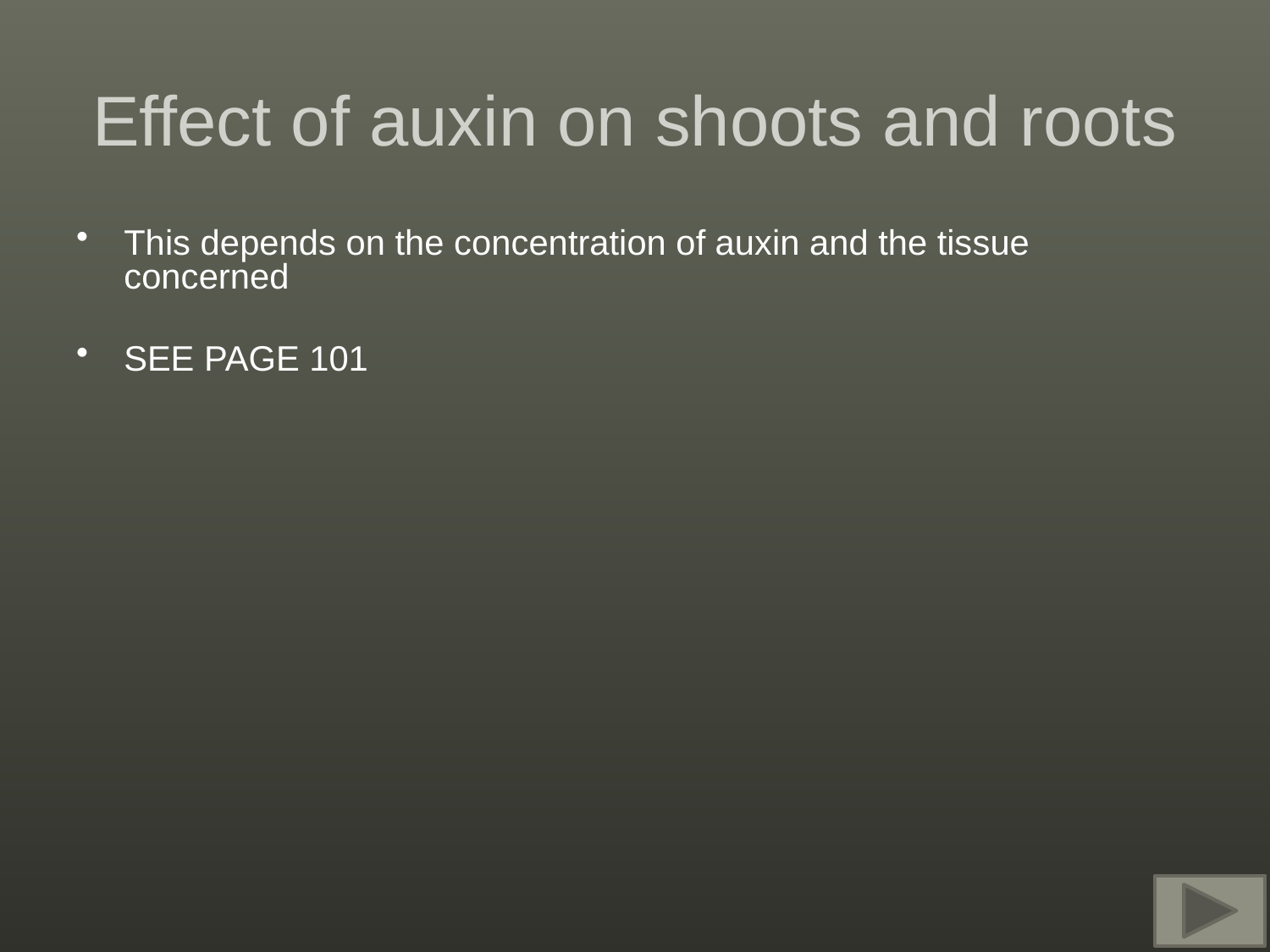

# Effect of auxin on shoots and roots
This depends on the concentration of auxin and the tissue concerned

SEE PAGE 101